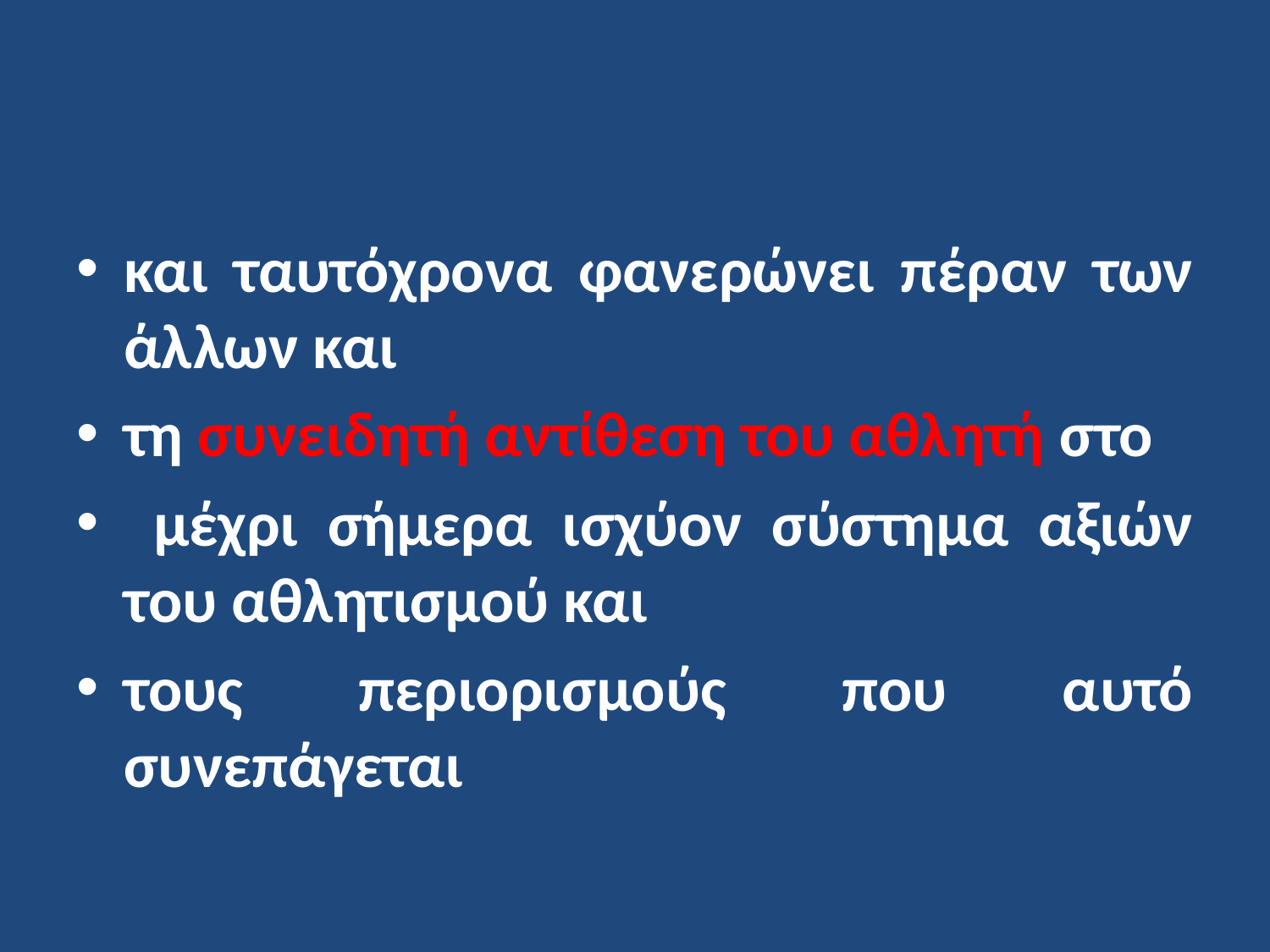

και ταυτόχρονα φανερώνει πέραν των άλλων και
τη συνειδητή αντίθεση του αθλητή στο
 μέχρι σήμερα ισχύον σύστημα αξιών του αθλητισμού και
τους περιορισμούς που αυτό συνεπάγεται